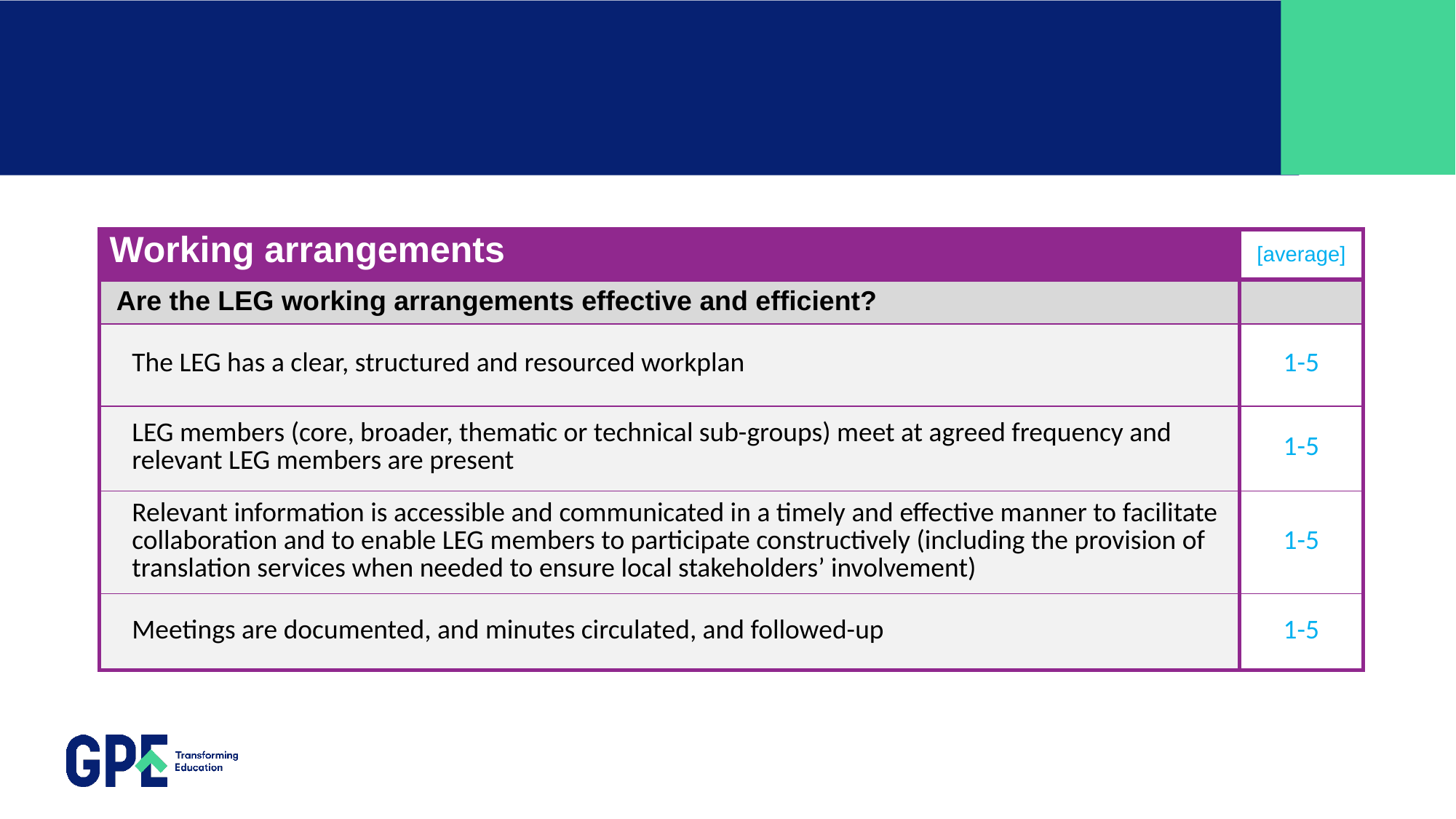

| Working arrangements | [average] |
| --- | --- |
| Are the LEG working arrangements effective and efficient? |  |
| The LEG has a clear, structured and resourced workplan | 1-5 |
| LEG members (core, broader, thematic or technical sub-groups) meet at agreed frequency and relevant LEG members are present | 1-5 |
| Relevant information is accessible and communicated in a timely and effective manner to facilitate collaboration and to enable LEG members to participate constructively (including the provision of translation services when needed to ensure local stakeholders’ involvement) | 1-5 |
| Meetings are documented, and minutes circulated, and followed-up | 1-5 |